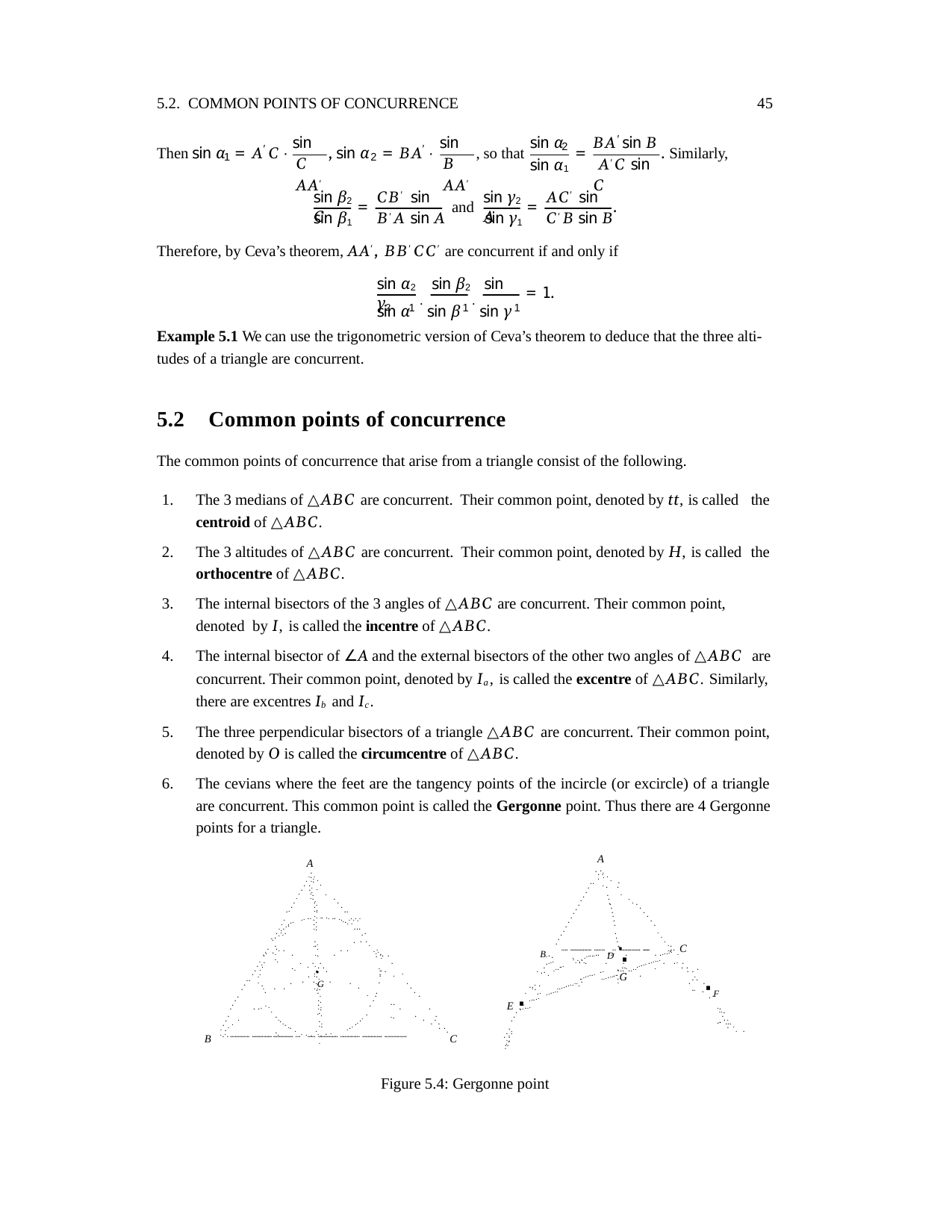

5.2.  COMMON POINTS OF CONCURRENCE
45
sin B  AA′
BA sin B  A′C sin C
sin C  AA′
′
sin α
2
′
′
, sin α
= BA ·
, so that
=
. Similarly,
Then sin α  = A C ·
2
1
sin α1

sin β2	CB′ sin C
sin γ2	AC′ sin A
=
and
=
.
sin β1	B′A sin A	sin γ1	C′B sin B

Therefore, by Ceva’s theorem, AA′, BB′CC′ are concurrent if and only if
sin α2	sin β2	sin γ2
= 1.
sin α  · sin β   · sin γ

1	1	1
Example 5.1 We can use the trigonometric version of Ceva’s theorem to deduce that the three alti-  tudes of a triangle are concurrent.

5.2	Common points of concurrence
The common points of concurrence that arise from a triangle consist of the following.
The 3 medians of △ABC are concurrent.  Their common point, denoted by tt, is called   the
centroid of △ABC.
The 3 altitudes of △ABC are concurrent.  Their common point, denoted by H, is called  the
orthocentre of △ABC.
The internal bisectors of the 3 angles of △ABC are concurrent. Their common point, denoted  by I, is called the incentre of △ABC.
The internal bisector of ∠A and the external bisectors of the other two angles of △ABC are
concurrent. Their common point, denoted by Ia, is called the excentre of △ABC. Similarly,
there are excentres Ib  and Ic.
The three perpendicular bisectors of a triangle △ABC are concurrent. Their common point,  denoted by O is called the circumcentre of △ABC.
The cevians where the feet are the tangency points of the incircle (or excircle) of a triangle  are concurrent. This common point is called the Gergonne point. Thus there are 4 Gergonne  points for a triangle.
A.
A
.. .
..
. . .
... .
. .
.
. ..   .
.  .
. ..       .
.
.  ..
.   .
.
.   .
.  ..        .
.
.     ...	.
.	.
.
.	..	.
.	.
.
.	..	.
.	.
.
.	..	.
.	.
.
.
.
.	.
.
.. .. .. .. .. .. ..  .
..
.	.
.
... .
. ...
..
.	.
. ..
.
........
.
.	.
...
...
.
.....	..
.	.
.
.
..	..
.	.
.
D·.	. ......  .
..
. ..
.	.
.
.
.
..
.	.
.
..
.
.	..
.	.
.
...
C
B.
..
.... ............... .......    .. ............... ......
..
.
.. .
.
.  ........   ....
..
. .
.	..
.
.
.
...
...  .
.
......         .. .	.	......  .    .
.  . ..     .
.....
.	....
.  ......
...
.
.  .
.. .
.•..
. .
.........
·
..      .
. .
..
. .
...
.
. .
.
. .
..	.
. ...
.    .
.  ..G  .
...... ....
....
.  .
G
·	.	.
.    .
.	.
.
.  .	..
........
..
.
. .
·
.
.
.
...........
.
.
..
..
.
.
.  .
.
.
..
......
. F
.
. .
...
.
.   .
.
... .
.	.
.
.
..
.    ..
.....
.
.
..
....
..	..
.. ...
....
.
..
E .
.
..
....
.	.
.	.
..
. .
. .
.
.  .
..	..
. .
.	.
..
.
. .
..
..
. .
.   .
.
..
..
. .
...
. .
.  .
..
. .
...
.
.
. .
. .
...
. . . ..    . . .
.
.... ............. .............. .............. ...   ..... .............. ............. .............. ...............
...
..
B
C
..
.
Figure 5.4: Gergonne point